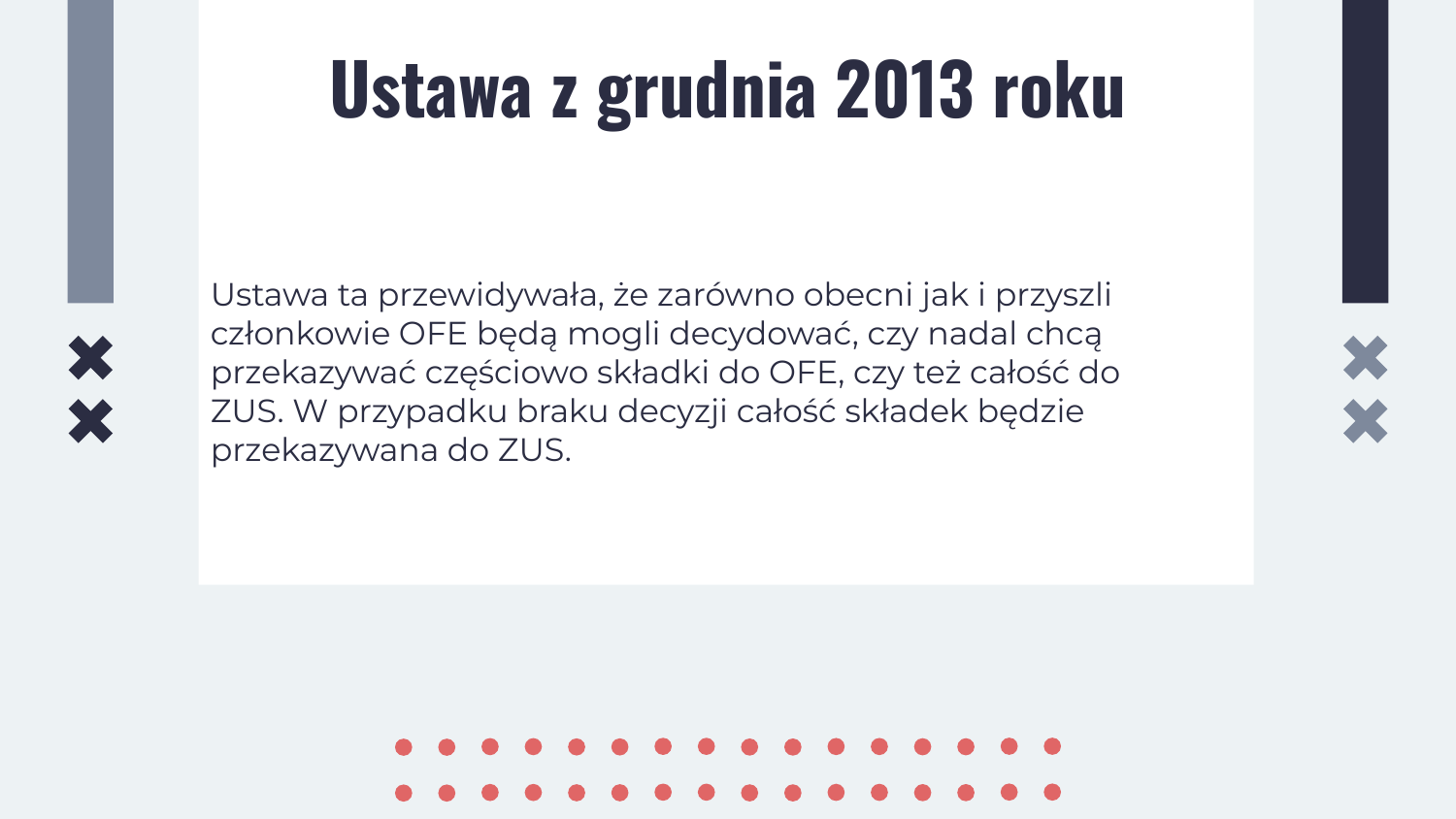

Ustawa z grudnia 2013 roku
# Ustawa ta przewidywała, że zarówno obecni jak i przyszli członkowie OFE będą mogli decydować, czy nadal chcą przekazywać częściowo składki do OFE, czy też całość do ZUS. W przypadku braku decyzji całość składek będzie przekazywana do ZUS.